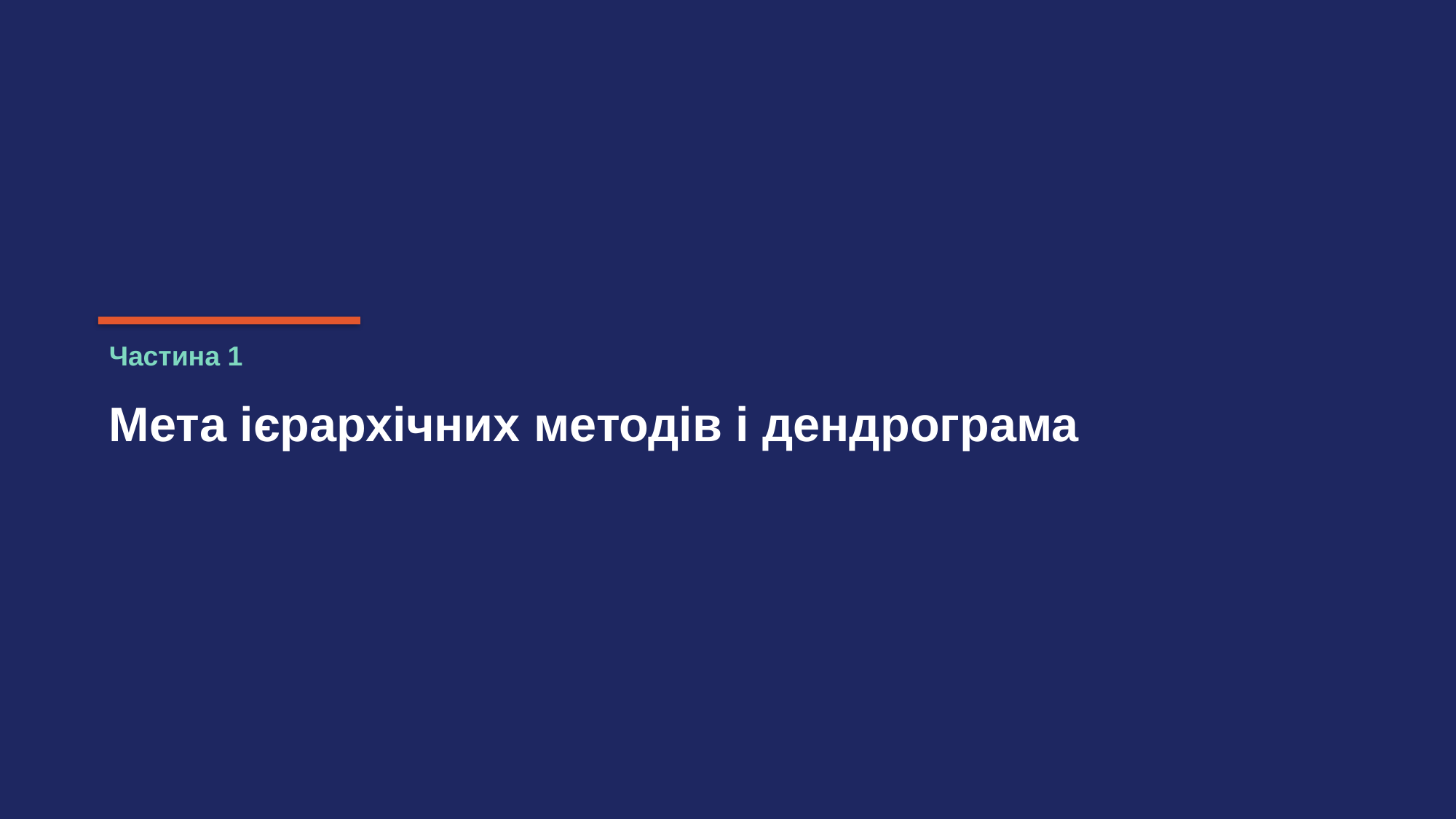

Частина 1
Мета ієрархічних методів і дендрограма